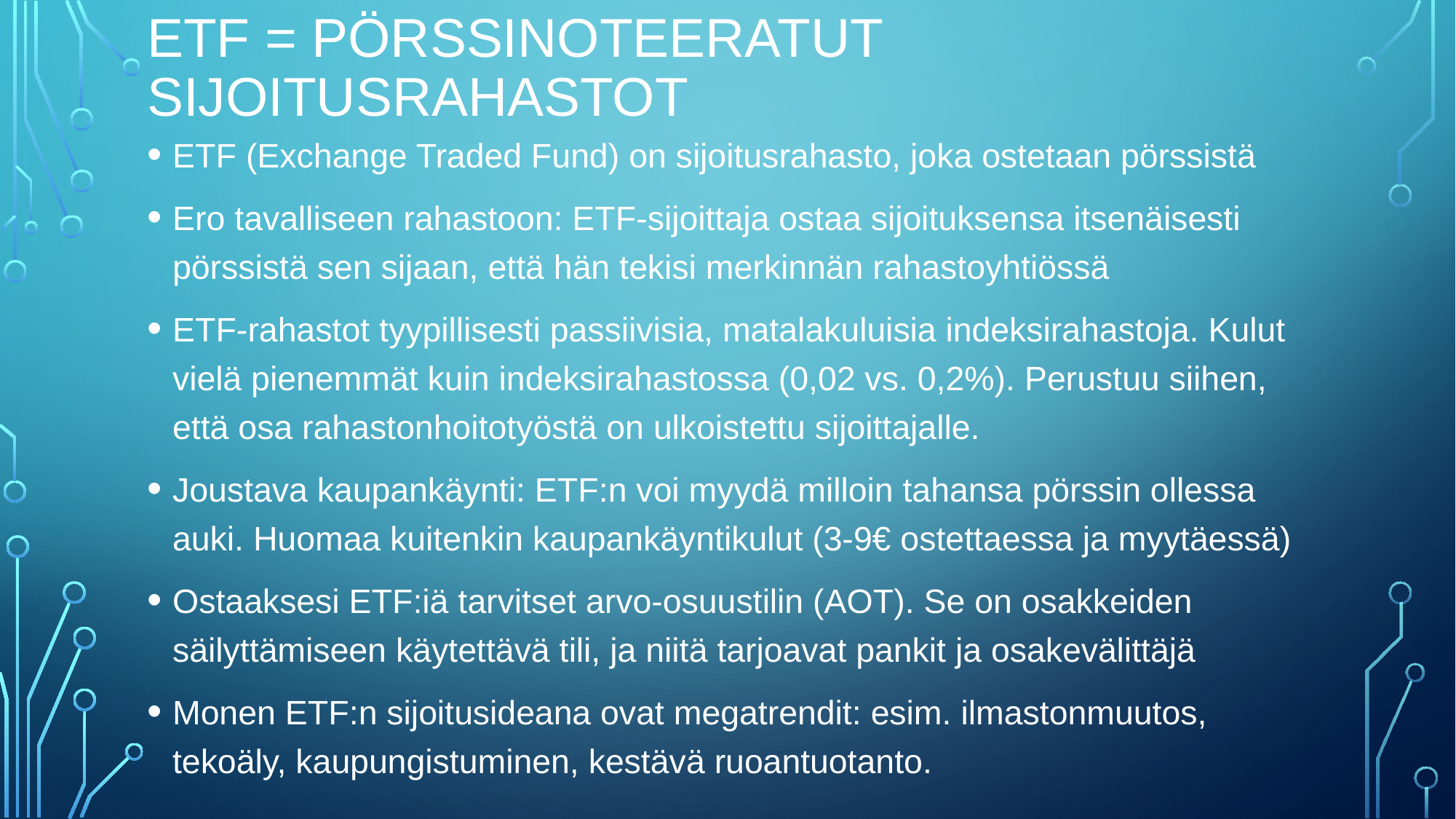

# ETF = pörssinoteeratut sijoitusrahastot
ETF (Exchange Traded Fund) on sijoitusrahasto, joka ostetaan pörssistä
Ero tavalliseen rahastoon: ETF-sijoittaja ostaa sijoituksensa itsenäisesti pörssistä sen sijaan, että hän tekisi merkinnän rahastoyhtiössä
ETF-rahastot tyypillisesti passiivisia, matalakuluisia indeksirahastoja. Kulut vielä pienemmät kuin indeksirahastossa (0,02 vs. 0,2%). Perustuu siihen, että osa rahastonhoitotyöstä on ulkoistettu sijoittajalle.
Joustava kaupankäynti: ETF:n voi myydä milloin tahansa pörssin ollessa auki. Huomaa kuitenkin kaupankäyntikulut (3-9€ ostettaessa ja myytäessä)
Ostaaksesi ETF:iä tarvitset arvo-osuustilin (AOT). Se on osakkeiden säilyttämiseen käytettävä tili, ja niitä tarjoavat pankit ja osakevälittäjä
Monen ETF:n sijoitusideana ovat megatrendit: esim. ilmastonmuutos, tekoäly, kaupungistuminen, kestävä ruoantuotanto.